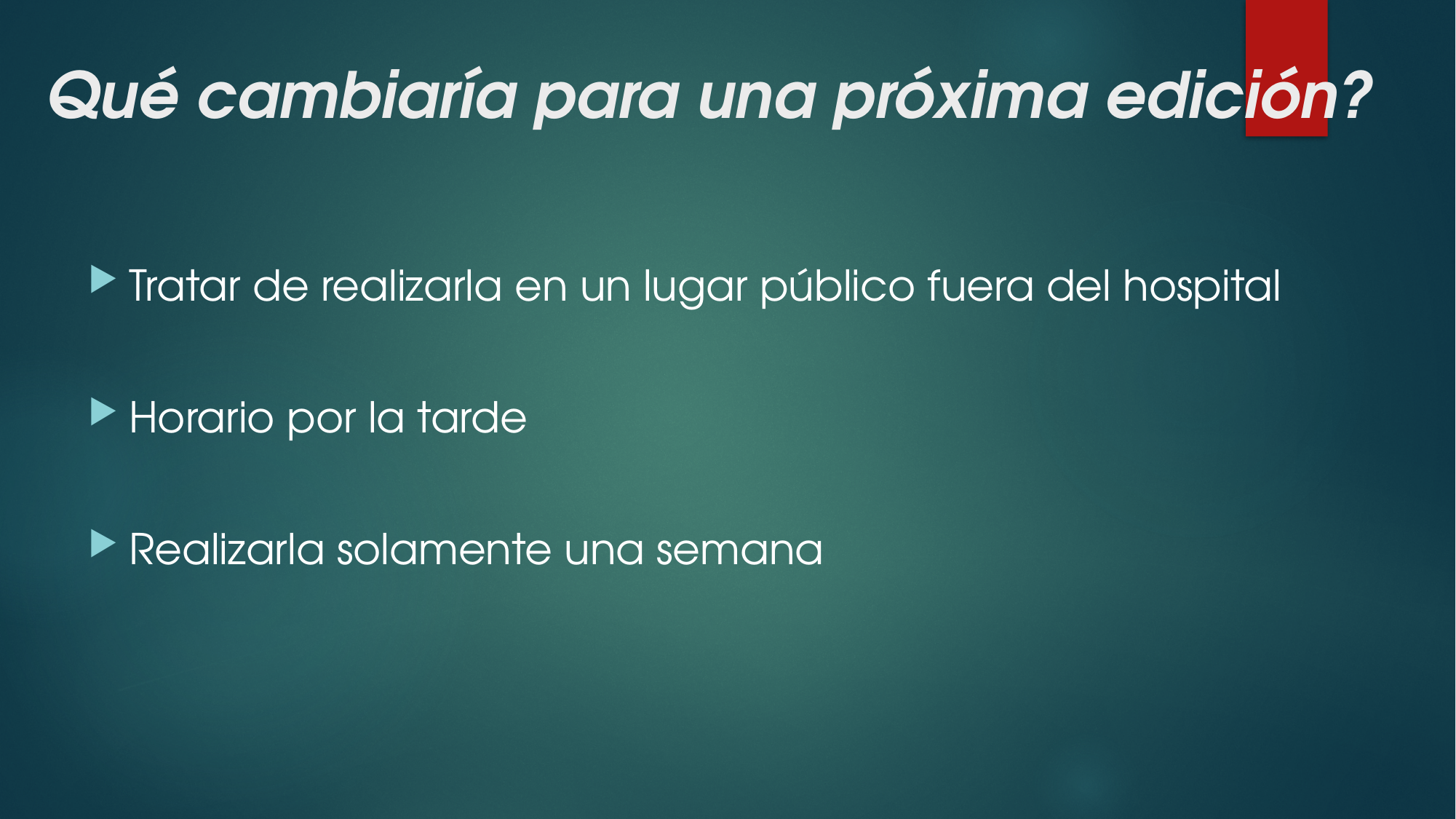

# Qué cambiaría para una próxima edición?
Tratar de realizarla en un lugar público fuera del hospital

Horario por la tarde

Realizarla solamente una semana